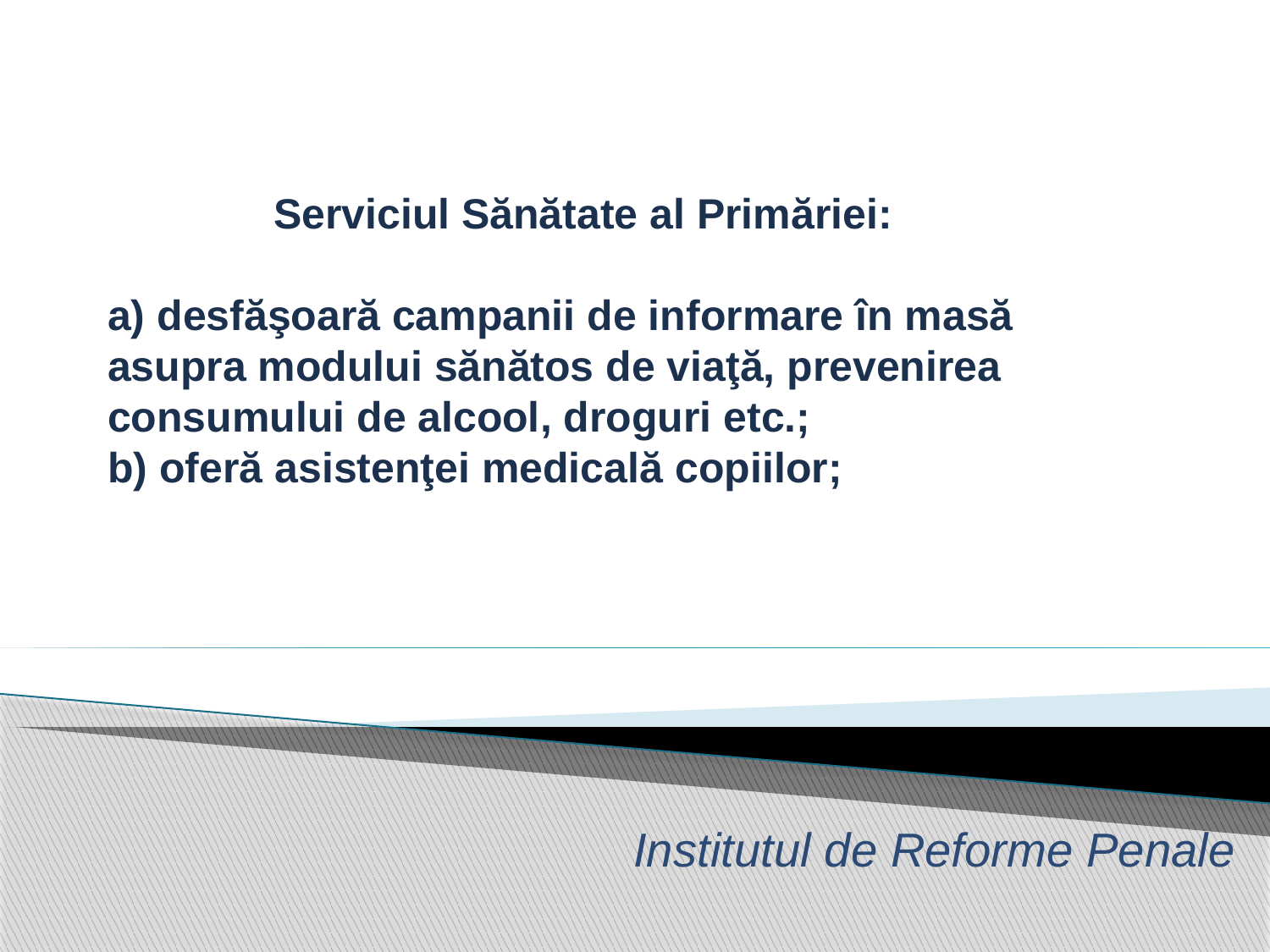

# Serviciul Sănătate al Primăriei: a) desfăşoară campanii de informare în masă asupra modului sănătos de viaţă, prevenirea consumului de alcool, droguri etc.; b) oferă asistenţei medicală copiilor;
Institutul de Reforme Penale